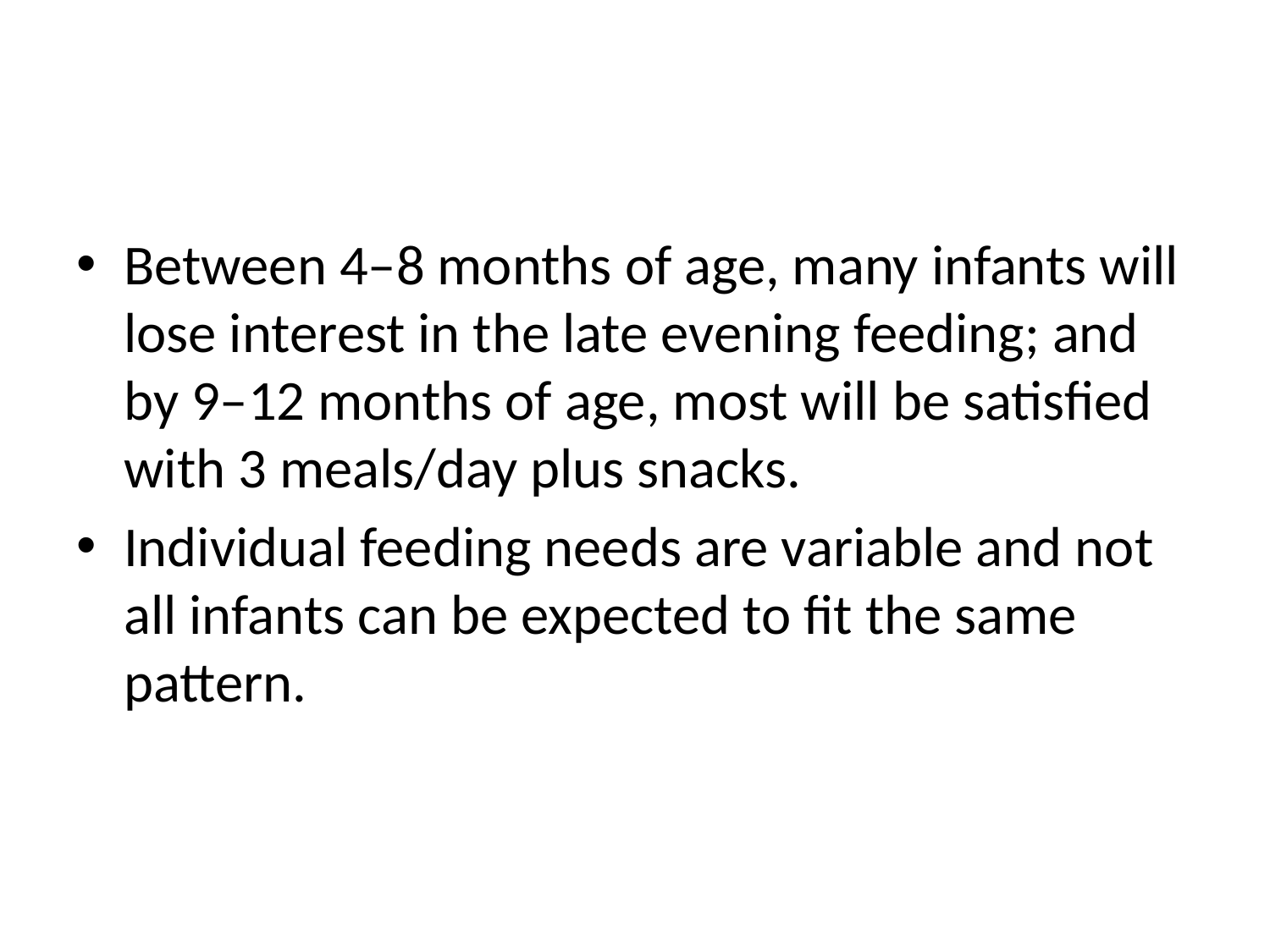

#
Between 4–8 months of age, many infants will lose interest in the late evening feeding; and by 9–12 months of age, most will be satisfied with 3 meals/day plus snacks.
Individual feeding needs are variable and not all infants can be expected to fit the same pattern.